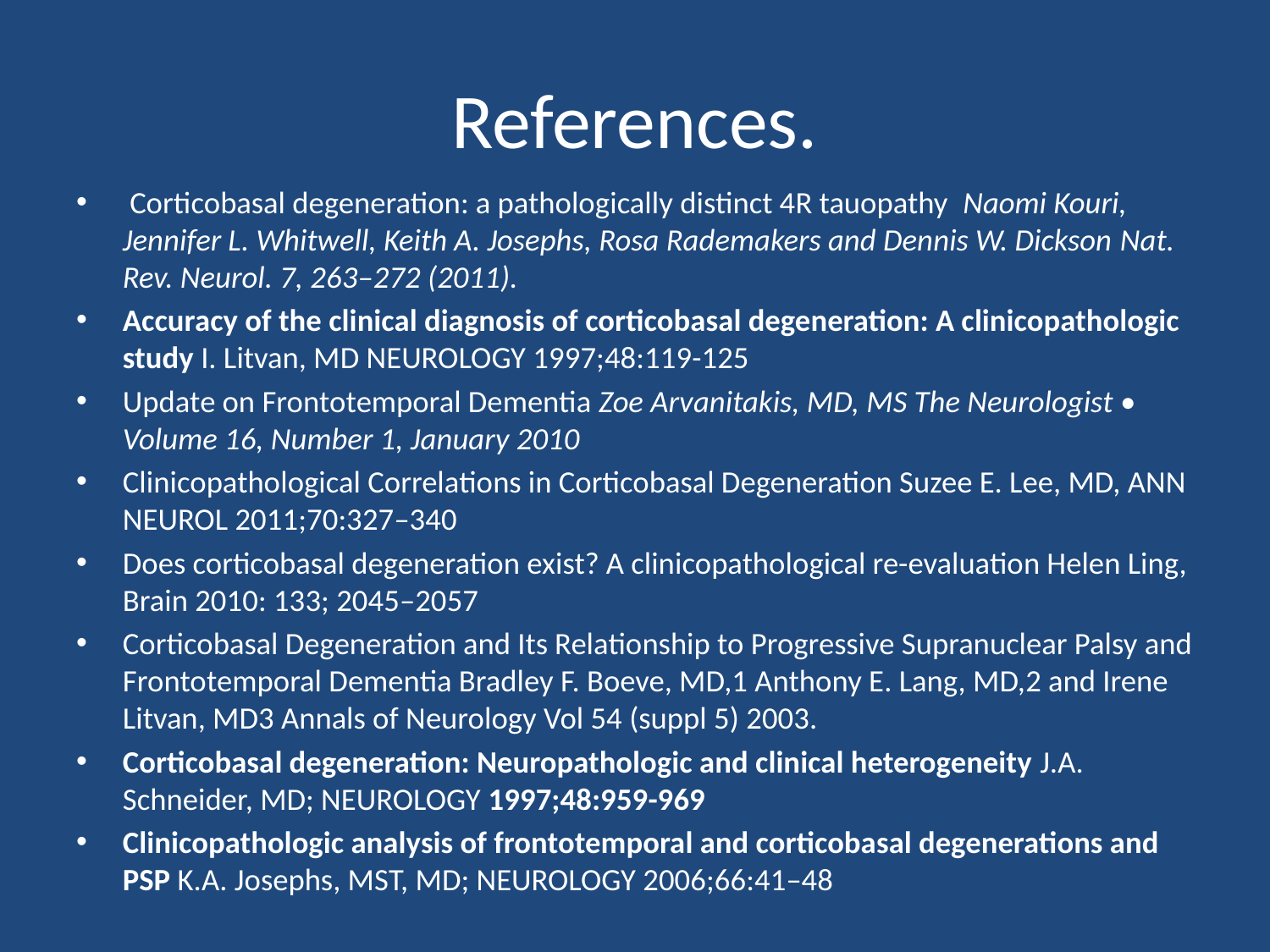

# References.
 Corticobasal degeneration: a pathologically distinct 4R tauopathy  Naomi Kouri, Jennifer L. Whitwell, Keith A. Josephs, Rosa Rademakers and Dennis W. Dickson Nat. Rev. Neurol. 7, 263–272 (2011).
Accuracy of the clinical diagnosis of corticobasal degeneration: A clinicopathologic study I. Litvan, MD NEUROLOGY 1997;48:119-125
Update on Frontotemporal Dementia Zoe Arvanitakis, MD, MS The Neurologist • Volume 16, Number 1, January 2010
Clinicopathological Correlations in Corticobasal Degeneration Suzee E. Lee, MD, ANN NEUROL 2011;70:327–340
Does corticobasal degeneration exist? A clinicopathological re-evaluation Helen Ling, Brain 2010: 133; 2045–2057
Corticobasal Degeneration and Its Relationship to Progressive Supranuclear Palsy and Frontotemporal Dementia Bradley F. Boeve, MD,1 Anthony E. Lang, MD,2 and Irene Litvan, MD3 Annals of Neurology Vol 54 (suppl 5) 2003.
Corticobasal degeneration: Neuropathologic and clinical heterogeneity J.A. Schneider, MD; NEUROLOGY 1997;48:959-969
Clinicopathologic analysis of frontotemporal and corticobasal degenerations and PSP K.A. Josephs, MST, MD; NEUROLOGY 2006;66:41–48